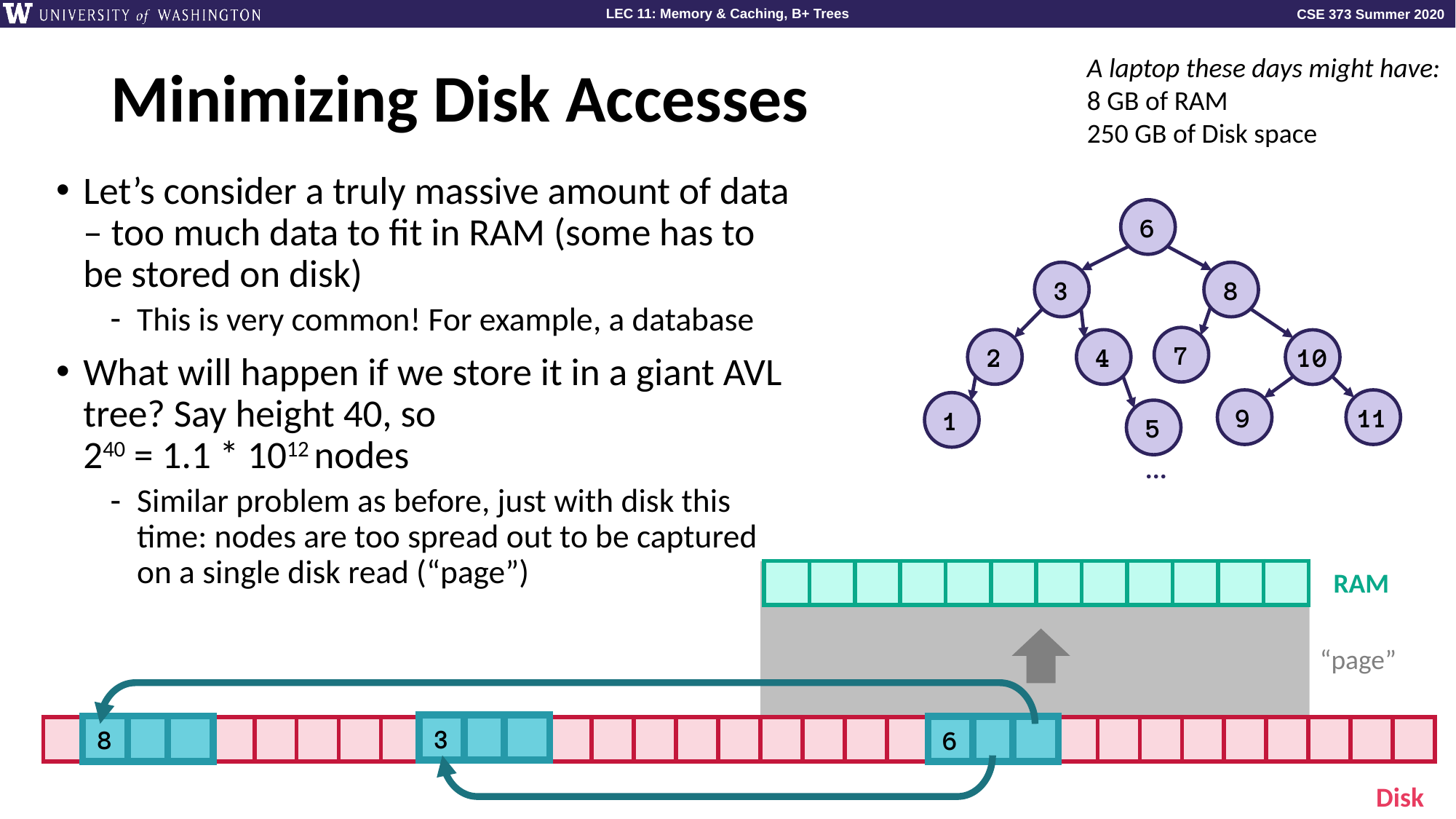

A laptop these days might have:
8 GB of RAM
250 GB of Disk space
# Minimizing Disk Accesses
Let’s consider a truly massive amount of data – too much data to fit in RAM (some has to be stored on disk)
This is very common! For example, a database
What will happen if we store it in a giant AVL tree? Say height 40, so
240 = 1.1 * 1012 nodes
Similar problem as before, just with disk this time: nodes are too spread out to be captured on a single disk read (“page”)

6

3

8

7

2

4

10

9

11

1

5
...

|  |  |  |  |  |  |  |  |  |  |  |  |
| --- | --- | --- | --- | --- | --- | --- | --- | --- | --- | --- | --- |
|  |  |  |  |  |  |  |  |  |  |  |  |
RAM

“page”
|  |  |  |  |  |  |  |  |  |  |  |  |  |  |  |  |  |  |  |  |  |  |  |  |  |  |  |  |  |  |  |  |  |
| --- | --- | --- | --- | --- | --- | --- | --- | --- | --- | --- | --- | --- | --- | --- | --- | --- | --- | --- | --- | --- | --- | --- | --- | --- | --- | --- | --- | --- | --- | --- | --- | --- |
|  |  |  |  |  |  |  |  |  |  |  |  |  |  |  |  |  |  |  |  |  |  |  |  |  |  |  |  |  |  |  |  |  |
3

8

6

Disk